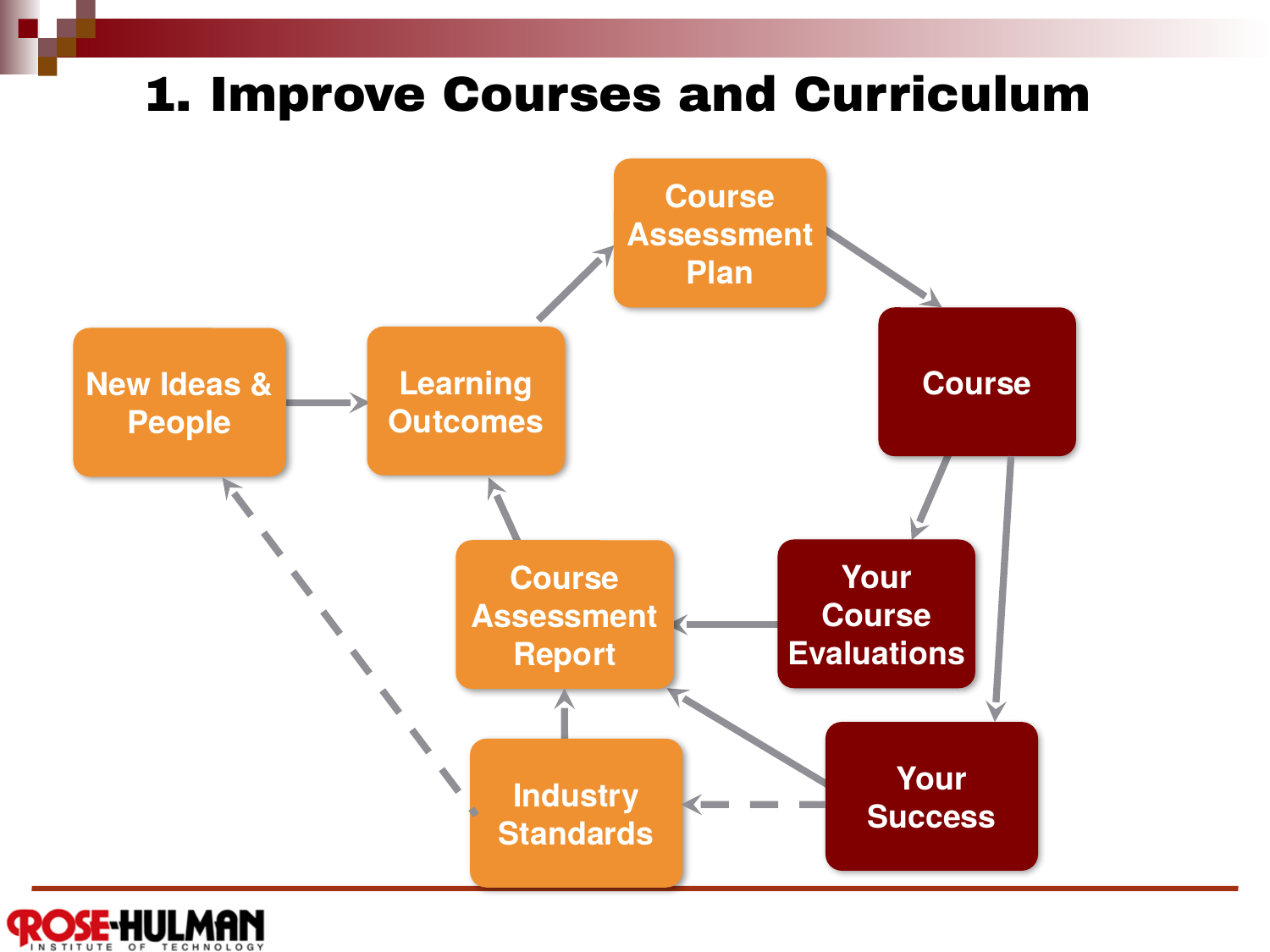

# 1. Improve Courses and Curriculum
Course Assessment Plan

Course
Learning Outcomes
New Ideas & People

Your Course
Evaluations
Course Assessment Report

Your Success
Industry Standards